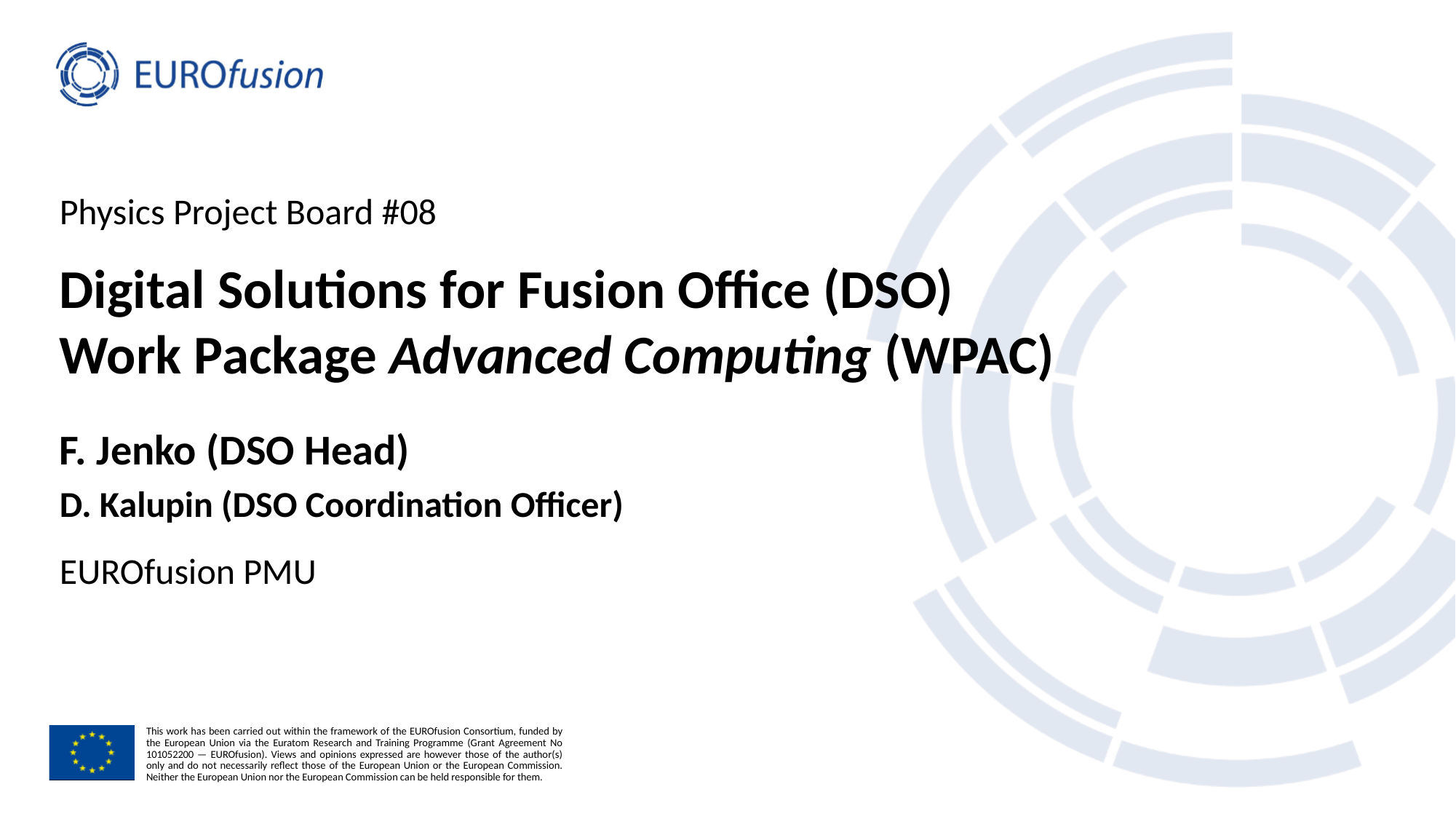

Physics Project Board #08
# Digital Solutions for Fusion Office (DSO) Work Package Advanced Computing (WPAC)
F. Jenko (DSO Head)
D. Kalupin (DSO Coordination Officer)
EUROfusion PMU